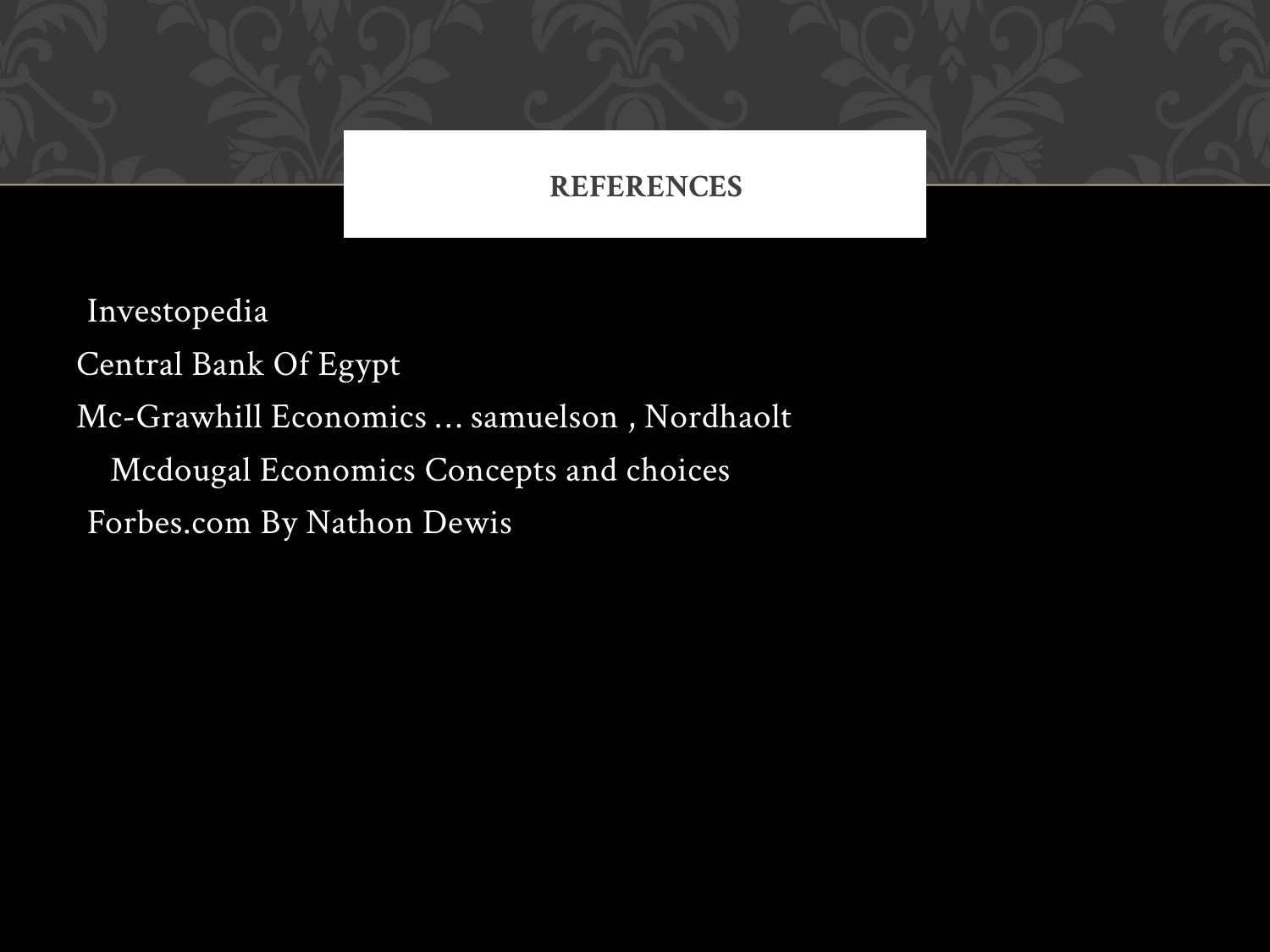

# References
Investopedia
Central Bank Of Egypt
Mc-Grawhill Economics … samuelson , Nordhaolt
Mcdougal Economics Concepts and choices
Forbes.com By Nathon Dewis